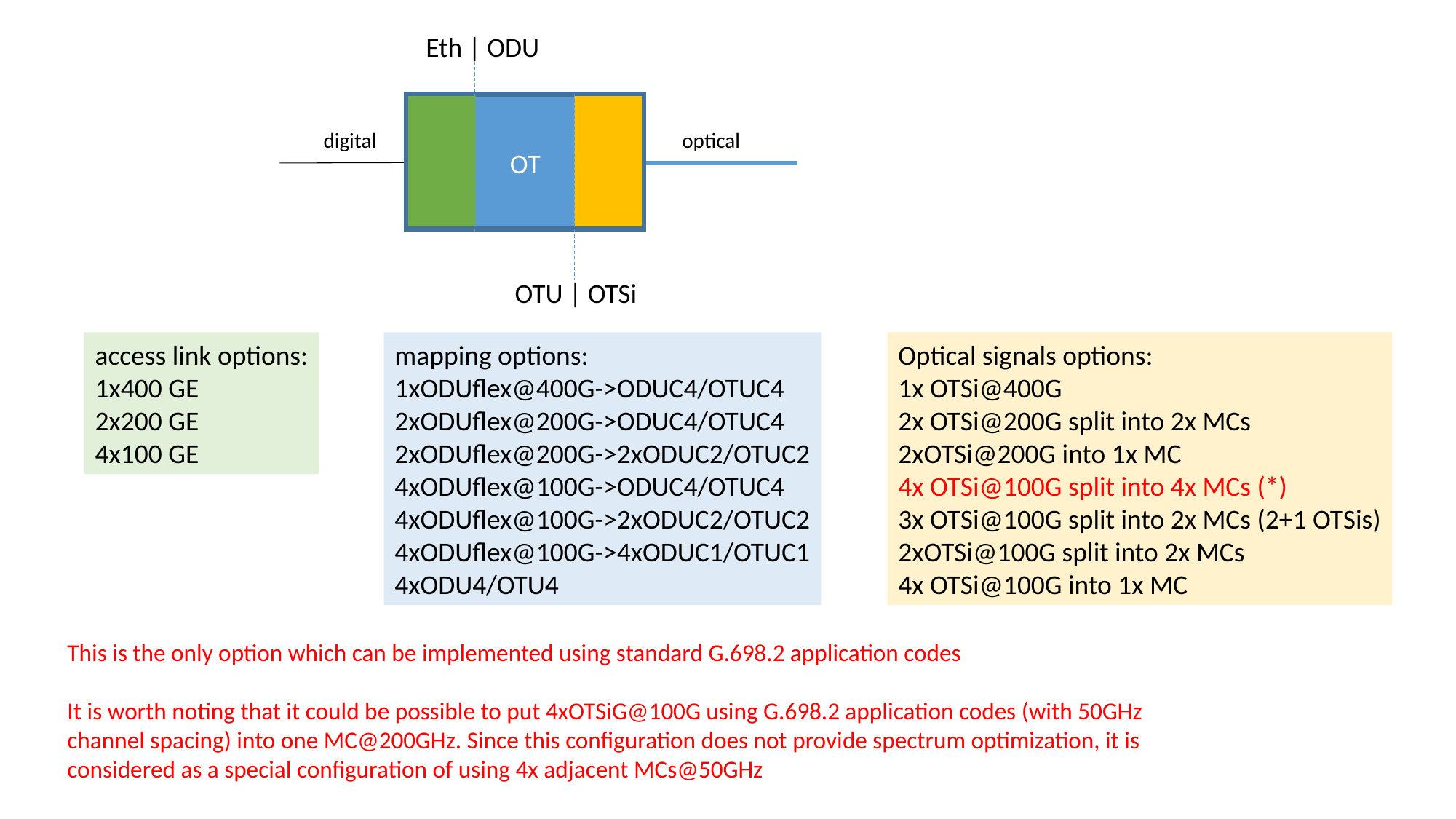

Eth | ODU

OT
digital
optical
OTU | OTSi
access link options:
1x400 GE
2x200 GE
4x100 GE
mapping options:
1xODUflex@400G->ODUC4/OTUC4
2xODUflex@200G->ODUC4/OTUC4
2xODUflex@200G->2xODUC2/OTUC2
4xODUflex@100G->ODUC4/OTUC4
4xODUflex@100G->2xODUC2/OTUC2
4xODUflex@100G->4xODUC1/OTUC1
4xODU4/OTU4
Optical signals options:
1x OTSi@400G
2x OTSi@200G split into 2x MCs
2xOTSi@200G into 1x MC
4x OTSi@100G split into 4x MCs (*)
3x OTSi@100G split into 2x MCs (2+1 OTSis)
2xOTSi@100G split into 2x MCs
4x OTSi@100G into 1x MC
This is the only option which can be implemented using standard G.698.2 application codes

It is worth noting that it could be possible to put 4xOTSiG@100G using G.698.2 application codes (with 50GHz channel spacing) into one MC@200GHz. Since this configuration does not provide spectrum optimization, it is considered as a special configuration of using 4x adjacent MCs@50GHz